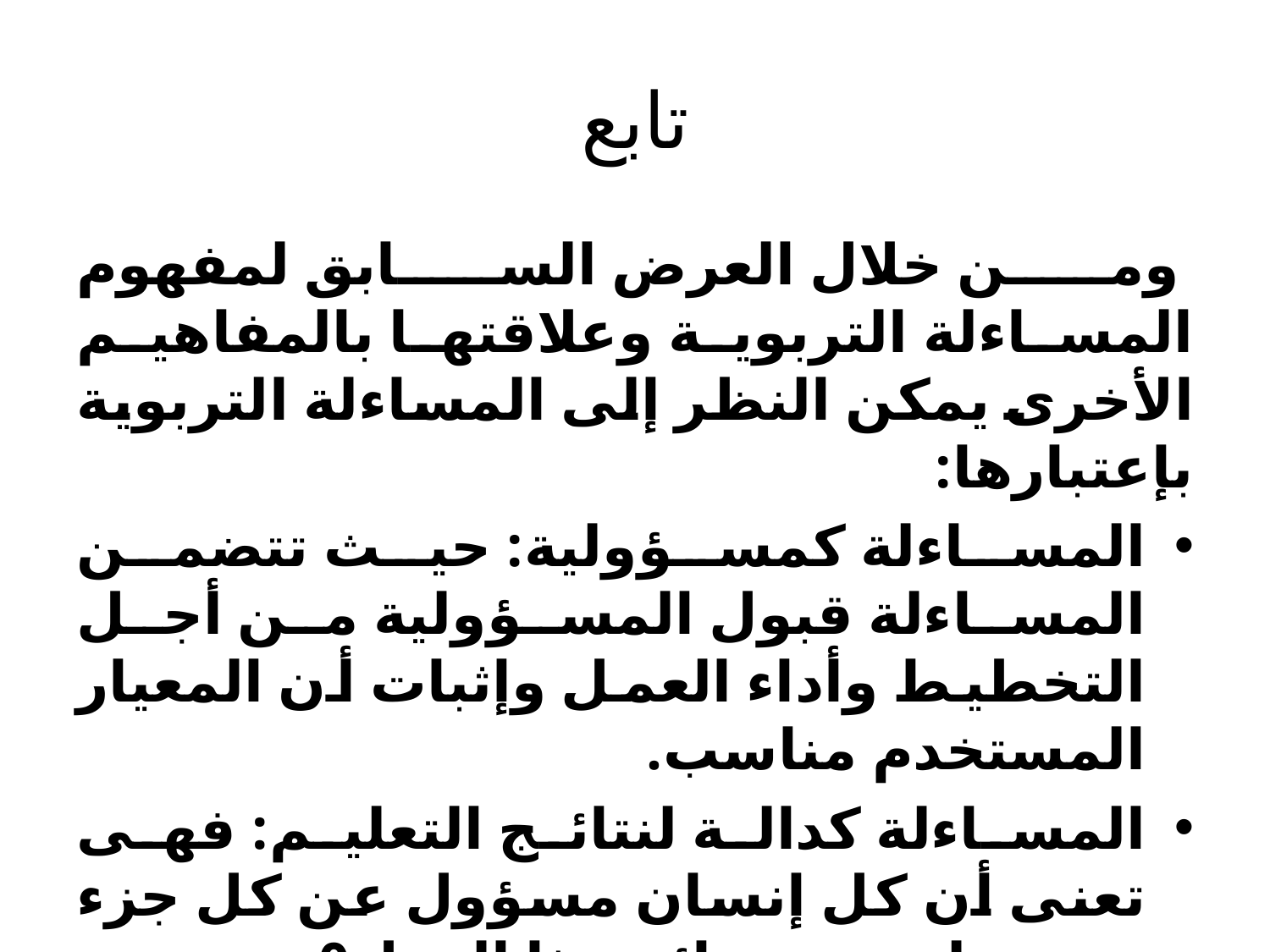

# تابع
 ومن خلال العرض السابق لمفهوم المساءلة التربوية وعلاقتها بالمفاهيم الأخرى يمكن النظر إلى المساءلة التربوية بإعتبارها:
المساءلة كمسؤولية: حيث تتضمن المساءلة قبول المسؤولية من أجل التخطيط وأداء العمل وإثبات أن المعيار المستخدم مناسب.
المساءلة كدالة لنتائج التعليم: فهى تعنى أن كل إنسان مسؤول عن كل جزء من عمله وعن نتائج هذا العمل0